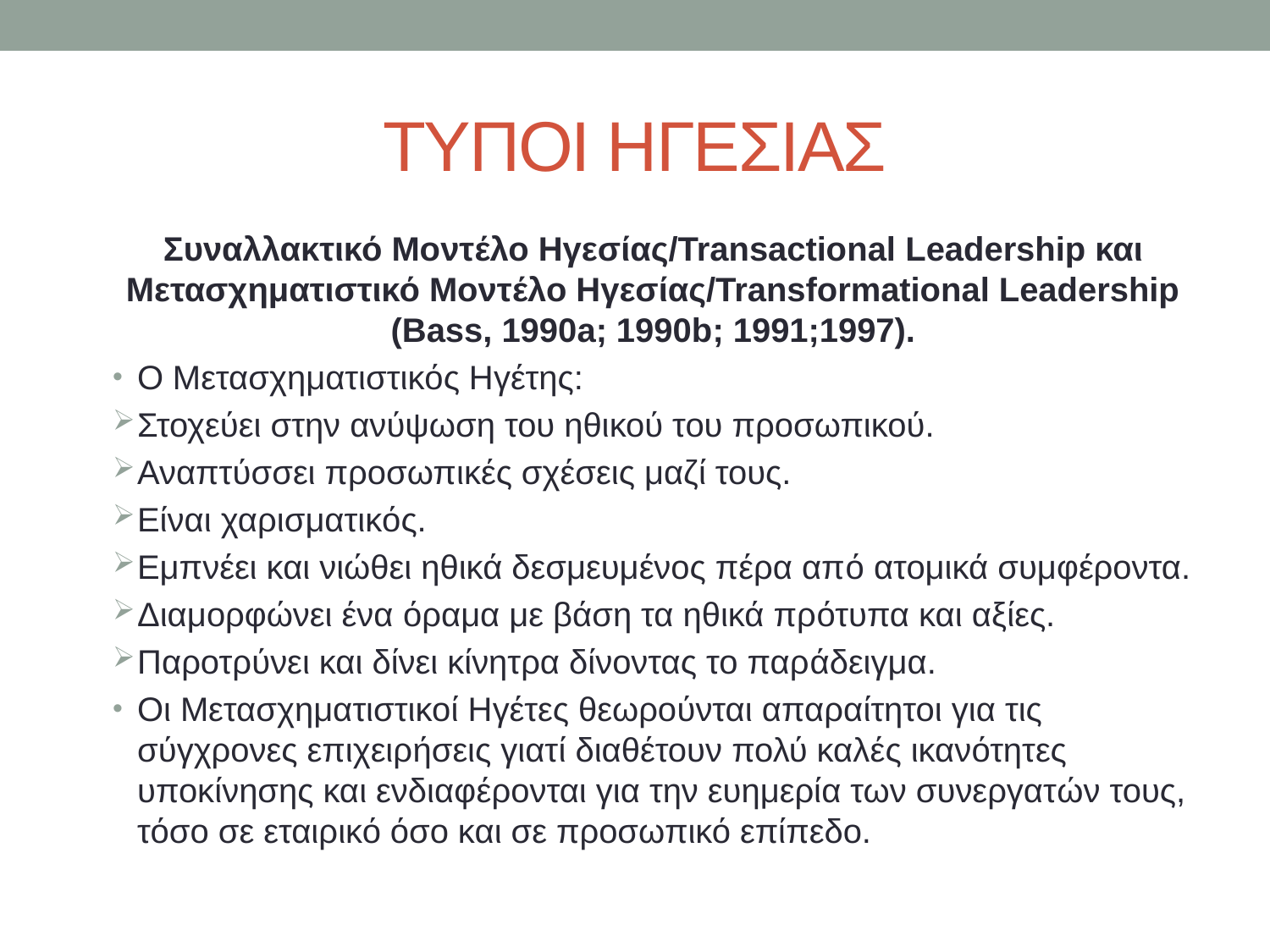

# ΤΥΠΟΙ ΗΓΕΣΙΑΣ
Συναλλακτικό Μοντέλο Ηγεσίας/Transactional Leadership και Μετασχηματιστικό Μοντέλο Ηγεσίας/Transformational Leadership (Bass, 1990a; 1990b; 1991;1997).
Ο Μετασχηματιστικός Ηγέτης:
Στοχεύει στην ανύψωση του ηθικού του προσωπικού.
Αναπτύσσει προσωπικές σχέσεις μαζί τους.
Είναι χαρισματικός.
Εμπνέει και νιώθει ηθικά δεσμευμένος πέρα από ατομικά συμφέροντα.
Διαμορφώνει ένα όραμα με βάση τα ηθικά πρότυπα και αξίες.
Παροτρύνει και δίνει κίνητρα δίνοντας το παράδειγμα.
Οι Μετασχηματιστικοί Ηγέτες θεωρούνται απαραίτητοι για τις σύγχρονες επιχειρήσεις γιατί διαθέτουν πολύ καλές ικανότητες υποκίνησης και ενδιαφέρονται για την ευημερία των συνεργατών τους, τόσο σε εταιρικό όσο και σε προσωπικό επίπεδο.